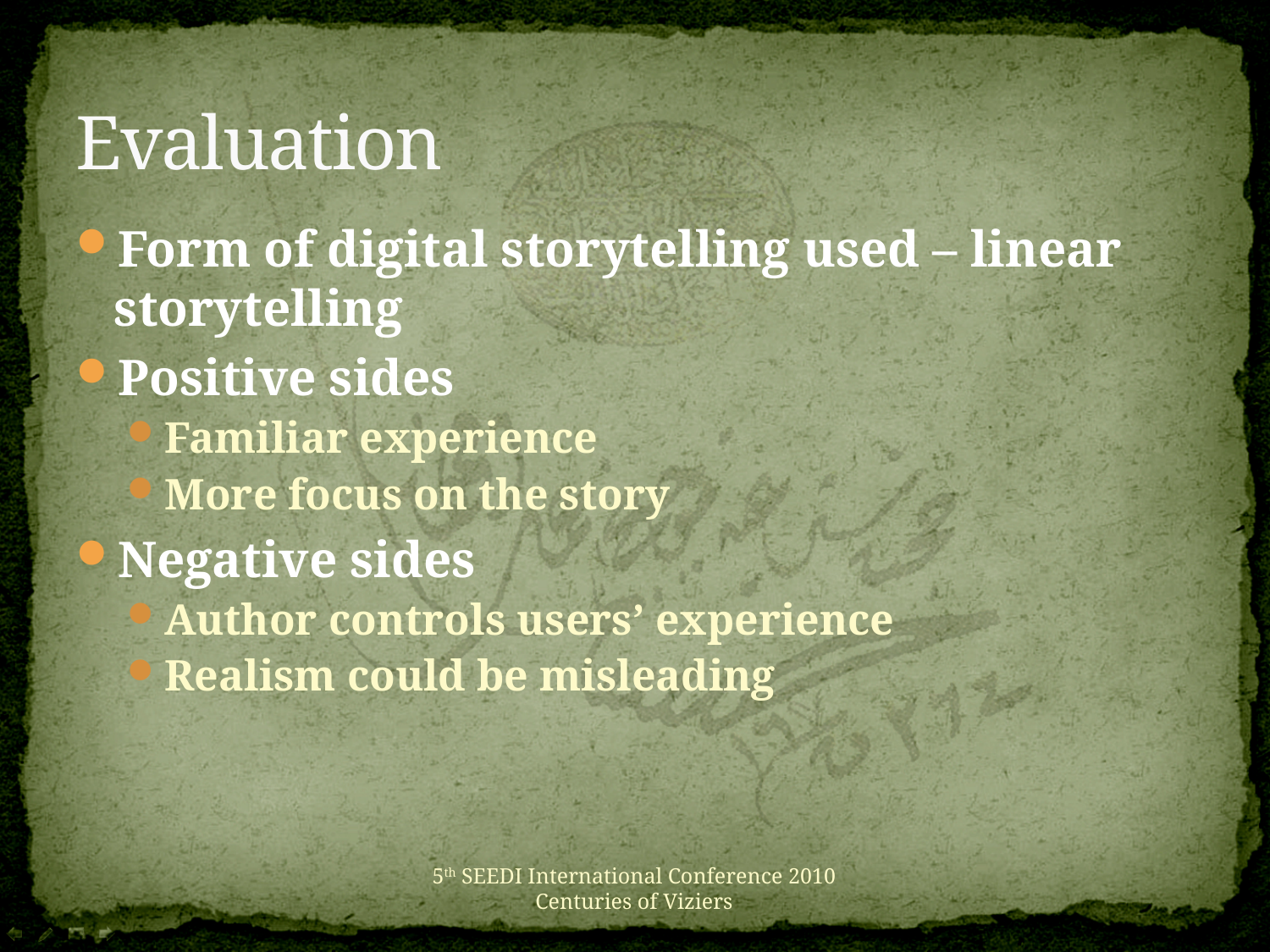

# Evaluation
Form of digital storytelling used – linear storytelling
Positive sides
Familiar experience
More focus on the story
Negative sides
Author controls users’ experience
Realism could be misleading
5th SEEDI International Conference 2010
Centuries of Viziers